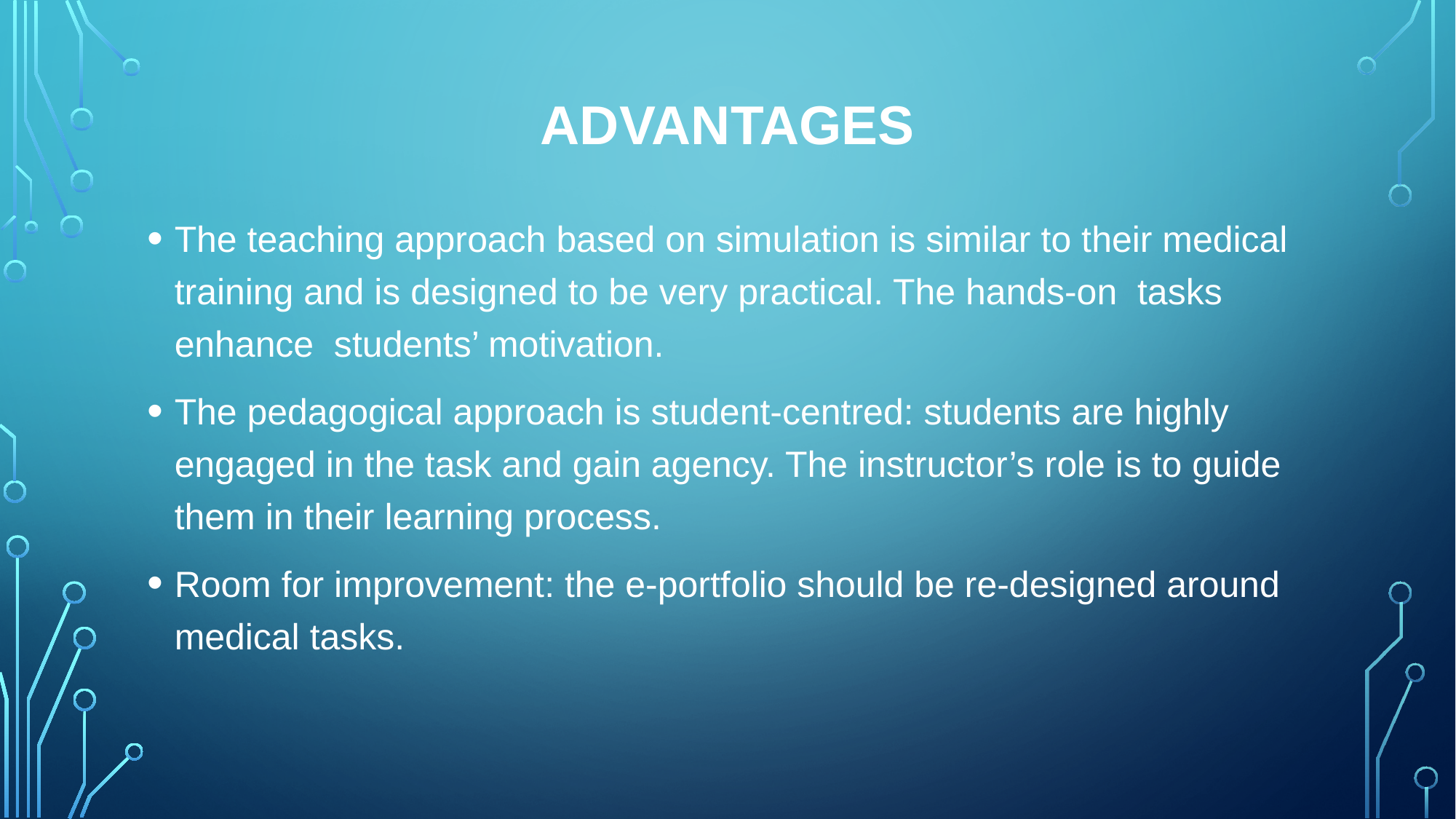

# Advantages
The teaching approach based on simulation is similar to their medical training and is designed to be very practical. The hands-on  tasks enhance  students’ motivation.
The pedagogical approach is student-centred: students are highly engaged in the task and gain agency. The instructor’s role is to guide them in their learning process.
Room for improvement: the e-portfolio should be re-designed around medical tasks.